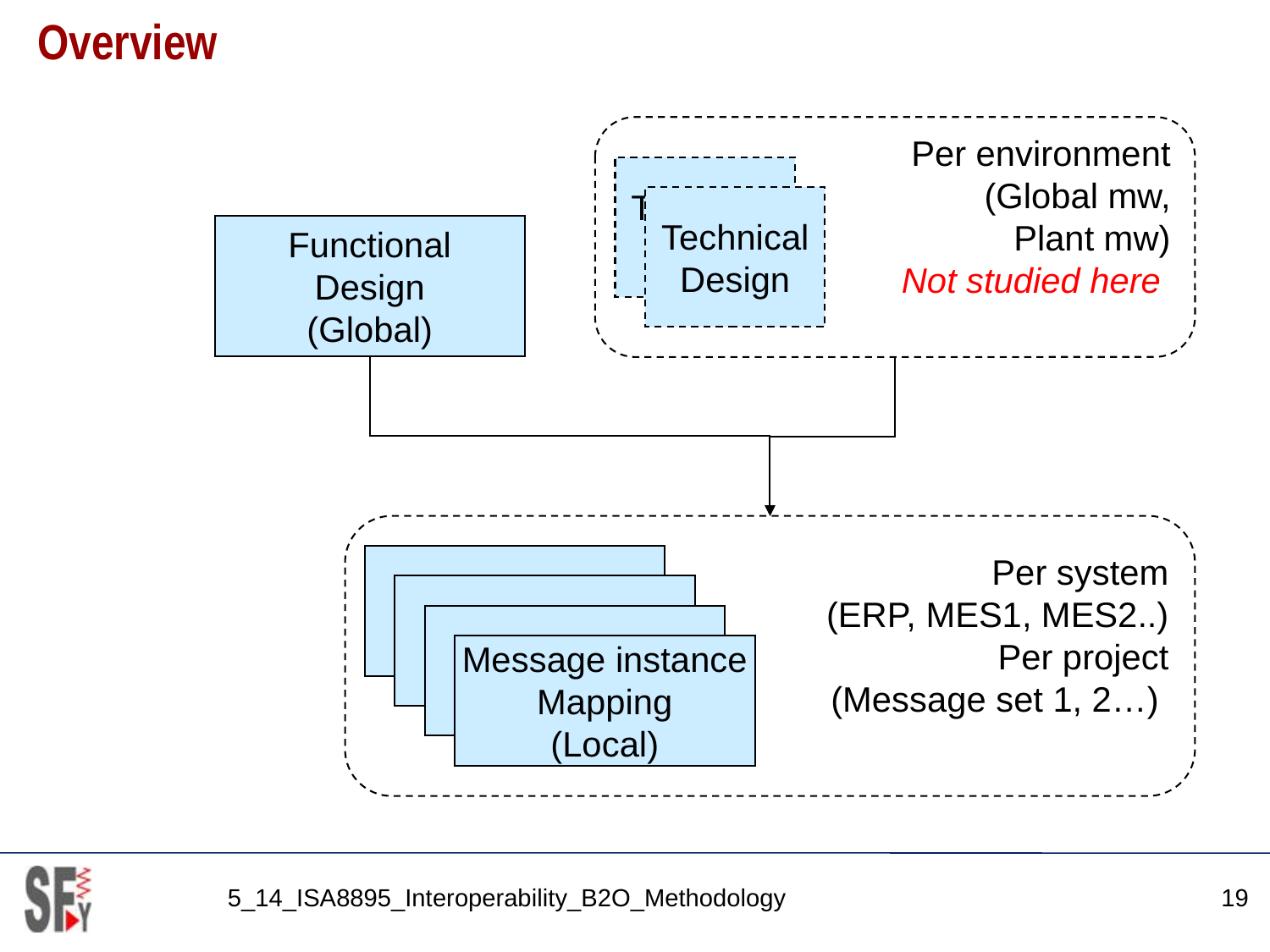

# Overview
Per environment
(Global mw,
Plant mw)
Not studied here

Technical
Design
Technical
Design
Functional
Design
(Global)
Per system
(ERP, MES1, MES2..)
Per project
(Message set 1, 2…)

Implementation
Implementation
Implementation
Message instance
Mapping
(Local)
5_14_ISA8895_Interoperability_B2O_Methodology
19